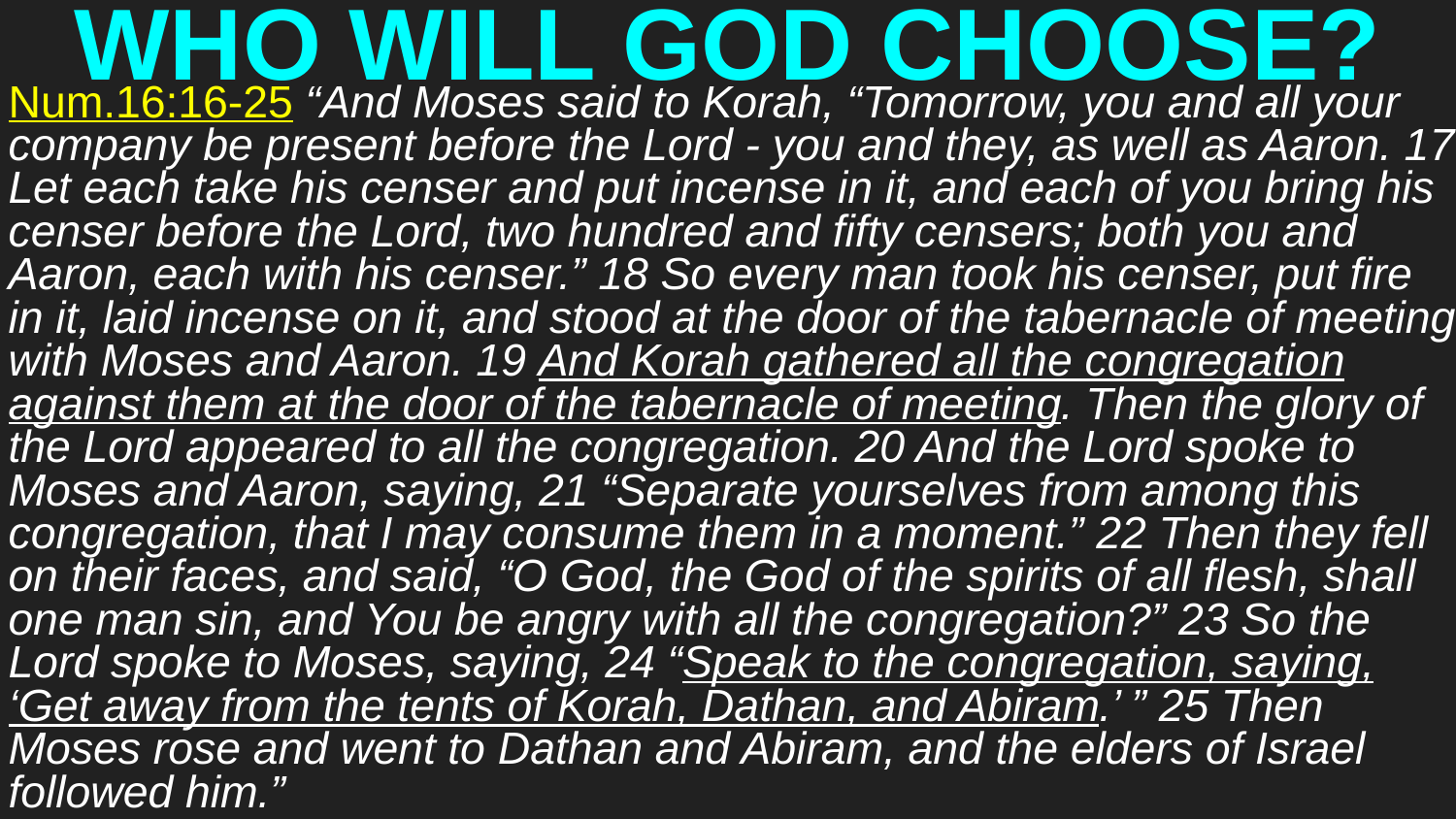

# WHO WILL GOD CHOOSE?
Num.16:16-25 “And Moses said to Korah, “Tomorrow, you and all your company be present before the Lord - you and they, as well as Aaron. 17 Let each take his censer and put incense in it, and each of you bring his censer before the Lord, two hundred and fifty censers; both you and Aaron, each with his censer.” 18 So every man took his censer, put fire in it, laid incense on it, and stood at the door of the tabernacle of meeting with Moses and Aaron. 19 And Korah gathered all the congregation against them at the door of the tabernacle of meeting. Then the glory of the Lord appeared to all the congregation. 20 And the Lord spoke to Moses and Aaron, saying, 21 “Separate yourselves from among this congregation, that I may consume them in a moment.” 22 Then they fell on their faces, and said, “O God, the God of the spirits of all flesh, shall one man sin, and You be angry with all the congregation?” 23 So the Lord spoke to Moses, saying, 24 “Speak to the congregation, saying, ‘Get away from the tents of Korah, Dathan, and Abiram.’ ” 25 Then Moses rose and went to Dathan and Abiram, and the elders of Israel followed him.”